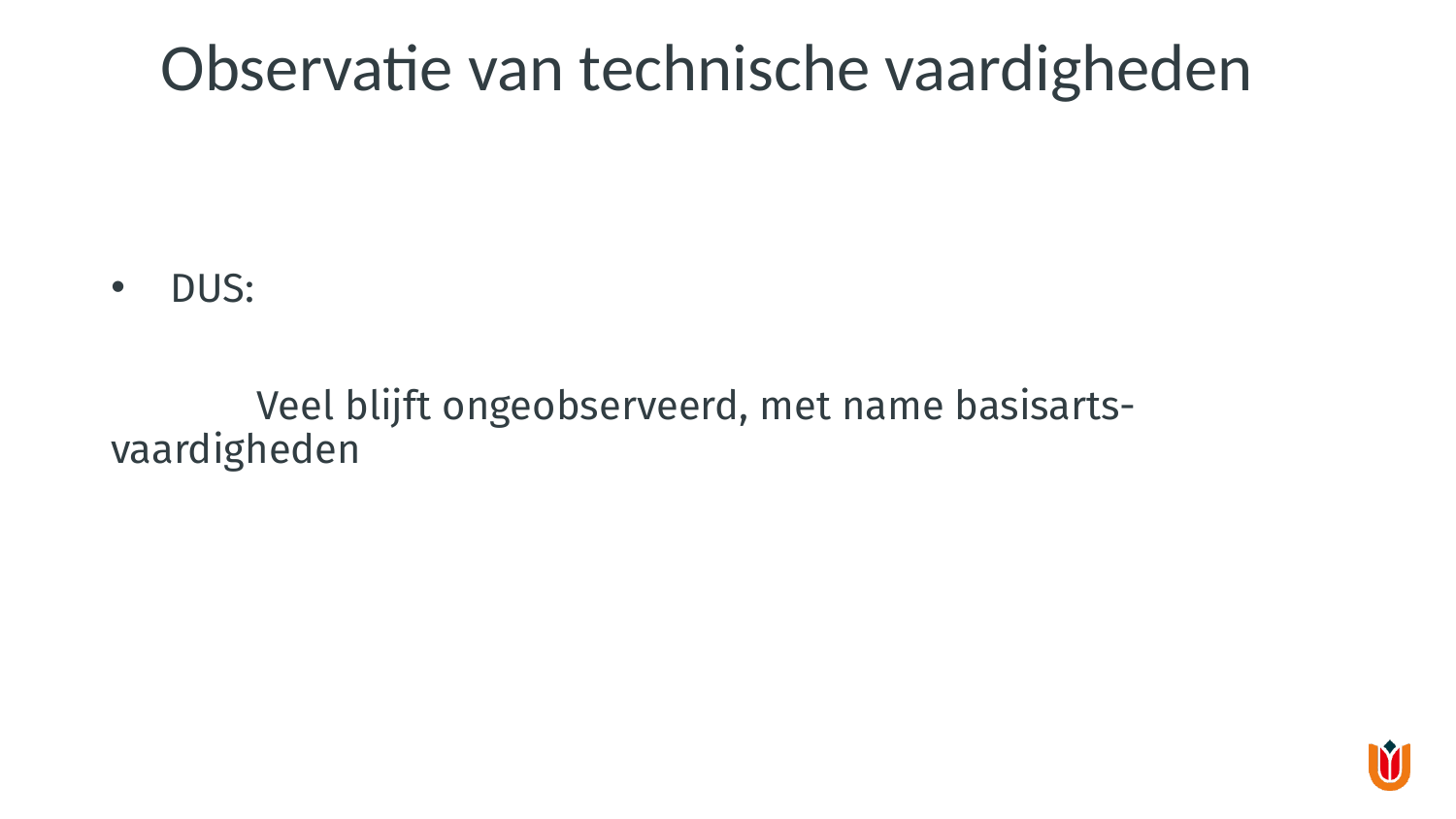

# Observatie van technische vaardigheden

   DUS:

	Veel blijft ongeobserveerd, met name basisarts-vaardigheden